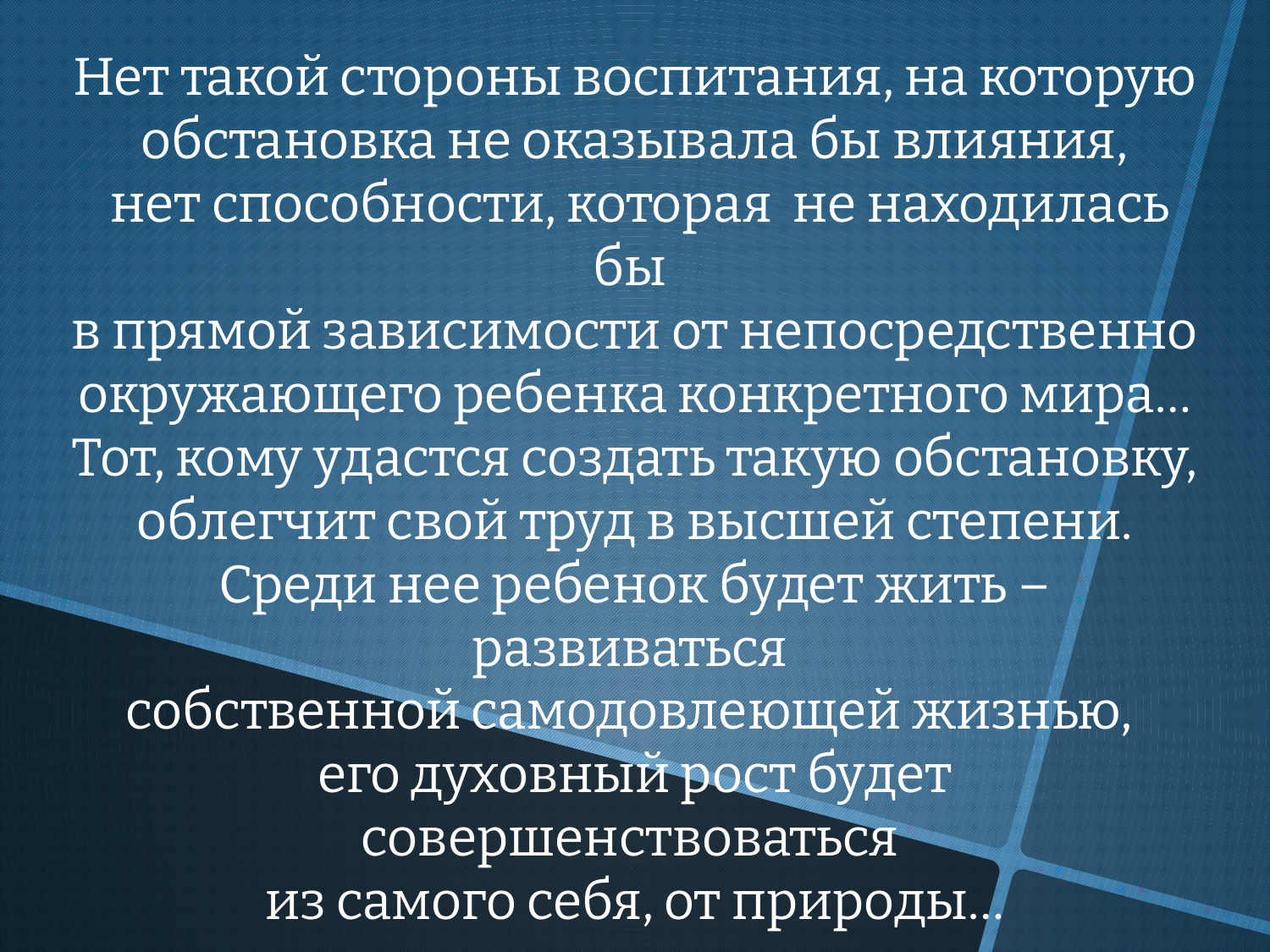

Нет такой стороны воспитания, на которую
обстановка не оказывала бы влияния,
 нет способности, которая  не находилась бы
в прямой зависимости от непосредственно
окружающего ребенка конкретного мира…
Тот, кому удастся создать такую обстановку,
 облегчит свой труд в высшей степени.
Среди нее ребенок будет жить – развиваться
собственной самодовлеющей жизнью,
его духовный рост будет совершенствоваться
из самого себя, от природы…

Е.И. Тихеева